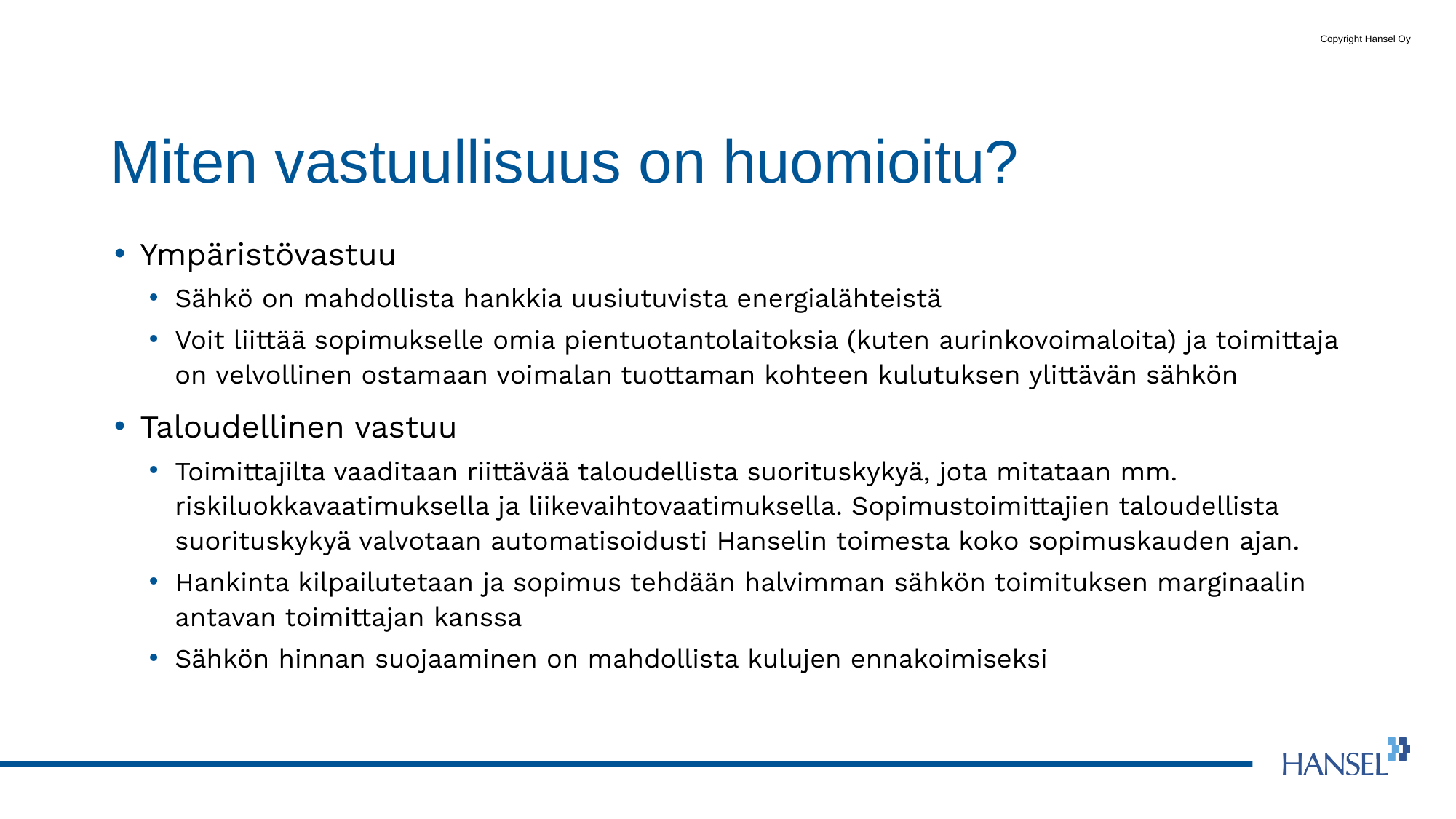

# Miten vastuullisuus on huomioitu?
Ympäristövastuu
Sähkö on mahdollista hankkia uusiutuvista energialähteistä
Voit liittää sopimukselle omia pientuotantolaitoksia (kuten aurinkovoimaloita) ja toimittaja on velvollinen ostamaan voimalan tuottaman kohteen kulutuksen ylittävän sähkön
Taloudellinen vastuu
Toimittajilta vaaditaan riittävää taloudellista suorituskykyä, jota mitataan mm. riskiluokkavaatimuksella ja liikevaihtovaatimuksella. Sopimustoimittajien taloudellista suorituskykyä valvotaan automatisoidusti Hanselin toimesta koko sopimuskauden ajan.
Hankinta kilpailutetaan ja sopimus tehdään halvimman sähkön toimituksen marginaalin antavan toimittajan kanssa
Sähkön hinnan suojaaminen on mahdollista kulujen ennakoimiseksi